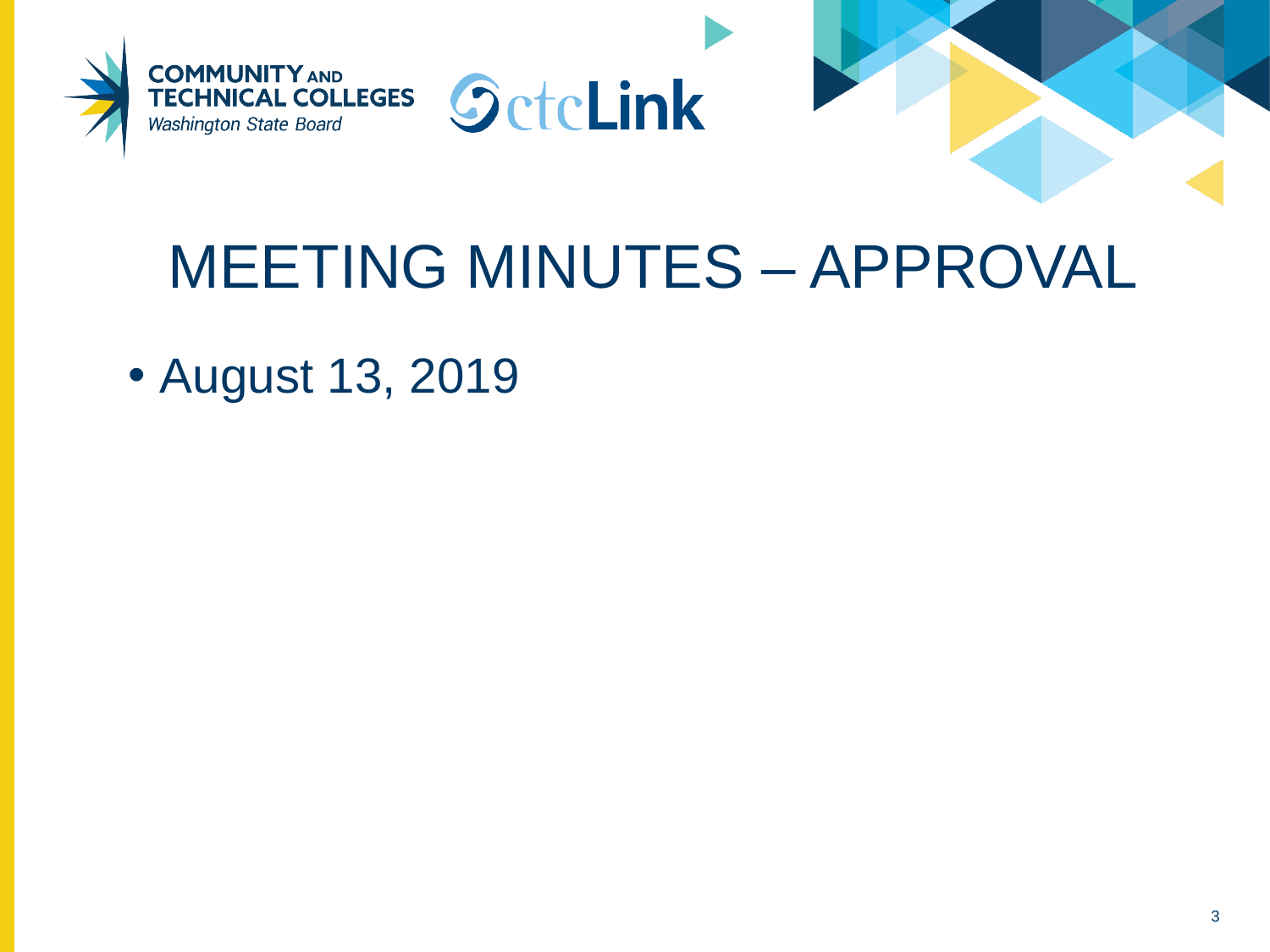

# Meeting Minutes – Approval
August 13, 2019
3